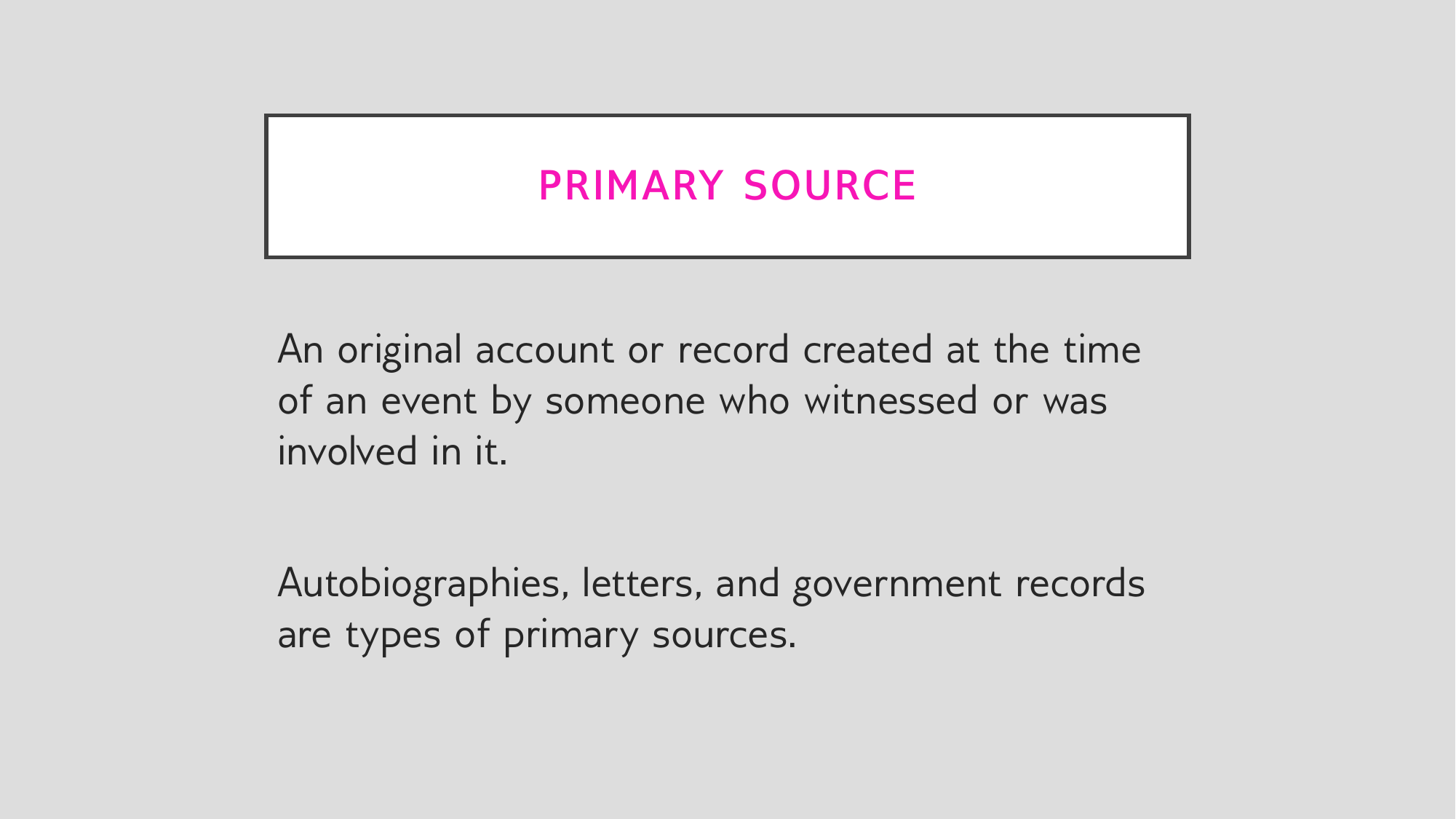

# Primary source
An original account or record created at the time of an event by someone who witnessed or was involved in it.

Autobiographies, letters, and government records are types of primary sources.